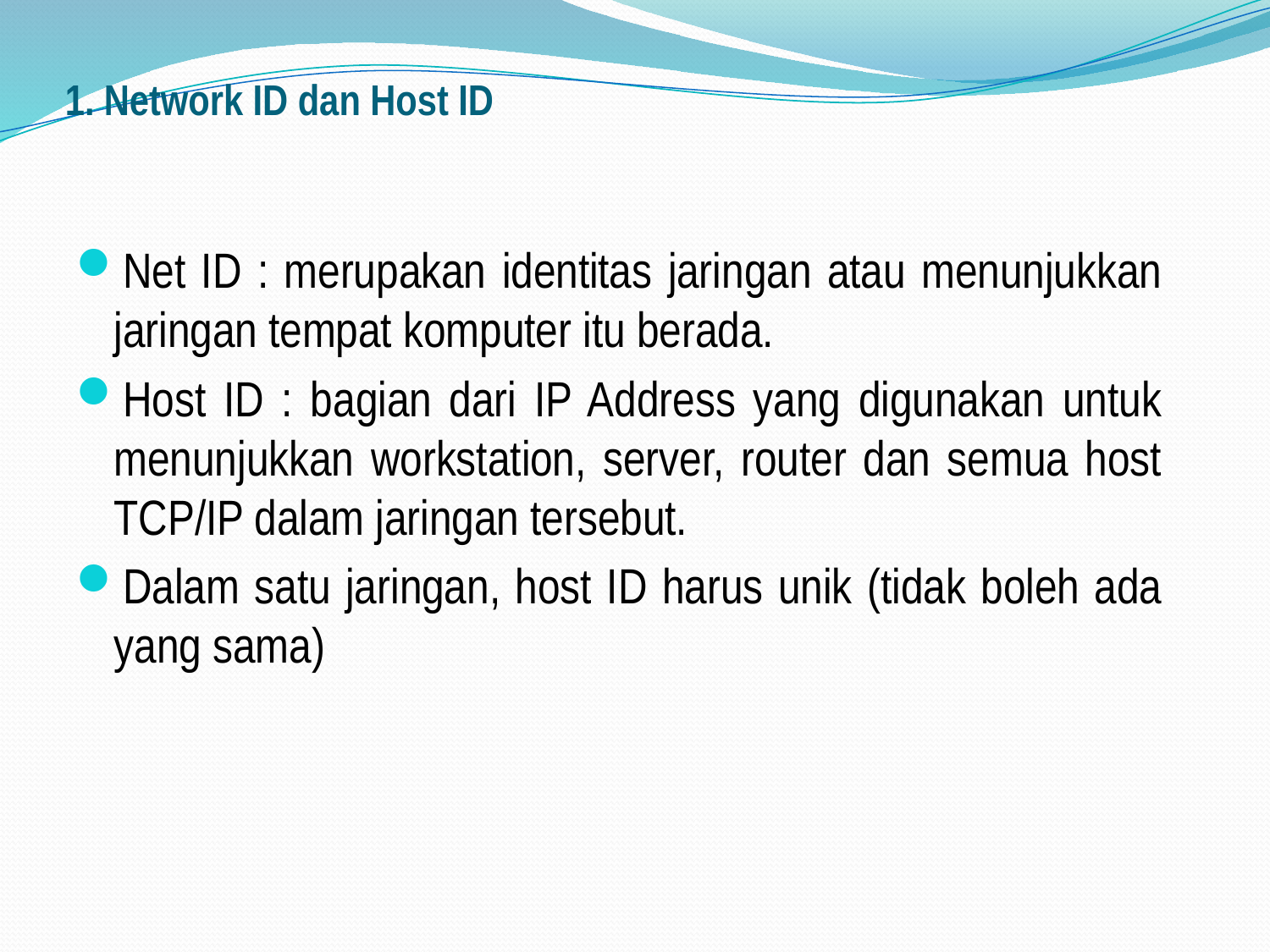

# 1. Network ID dan Host ID
Net ID : merupakan identitas jaringan atau menunjukkan jaringan tempat komputer itu berada.
Host ID : bagian dari IP Address yang digunakan untuk menunjukkan workstation, server, router dan semua host TCP/IP dalam jaringan tersebut.
Dalam satu jaringan, host ID harus unik (tidak boleh ada yang sama)